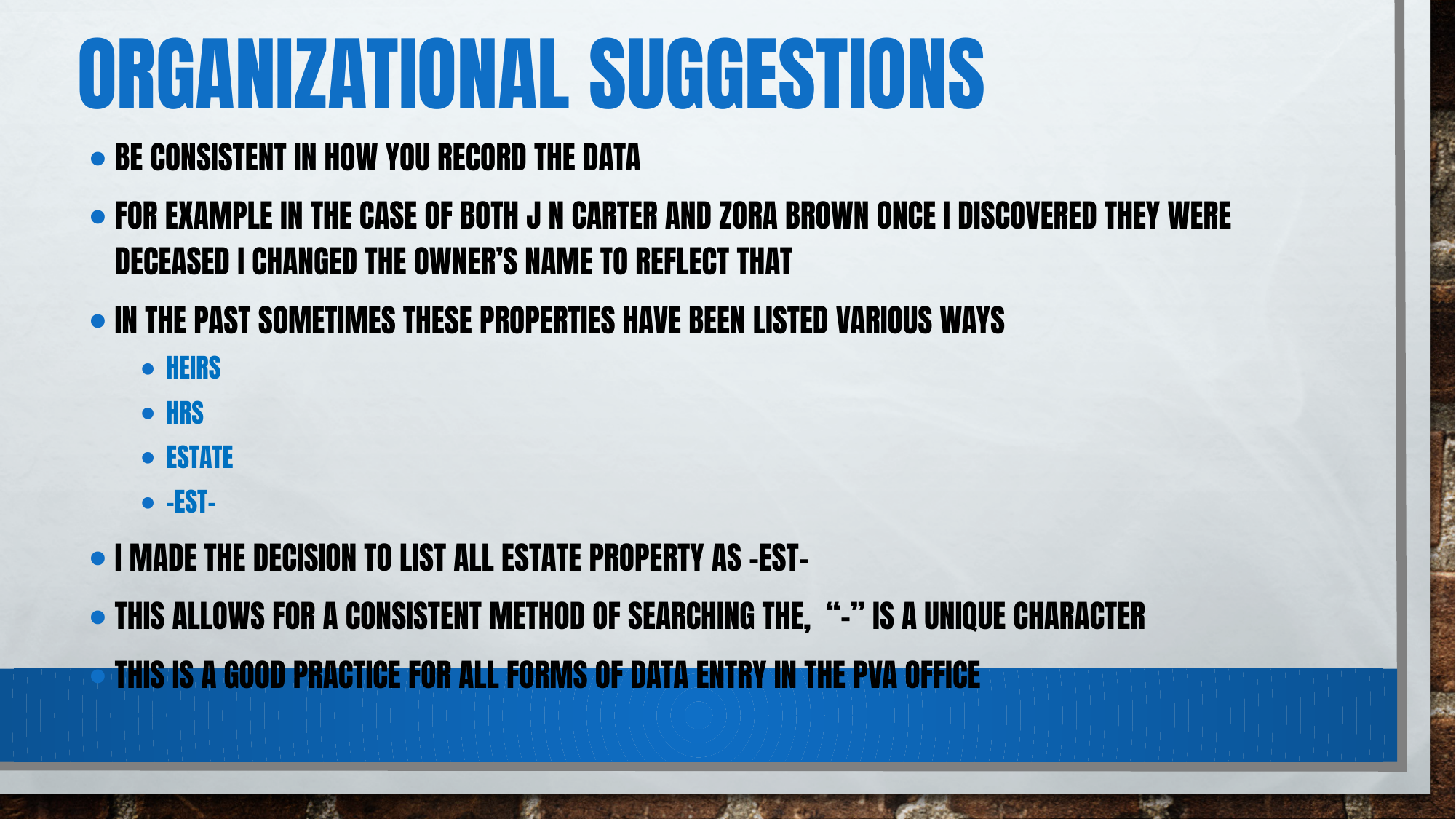

# Organizational suggestions
Be consistent in how you record the data
For example in the case of both J N Carter and Zora Brown Once I discovered they were deceased I changed the owner’s name to reflect that
In the past sometimes these properties have been listed various ways
Heirs
Hrs
Estate
-EST-
I made the decision to list ALL estate property as -EST-
This allows for a consistent method of searching the,  “-” is a unique character
This is a good practice for ALL forms of data entry in the PVA office